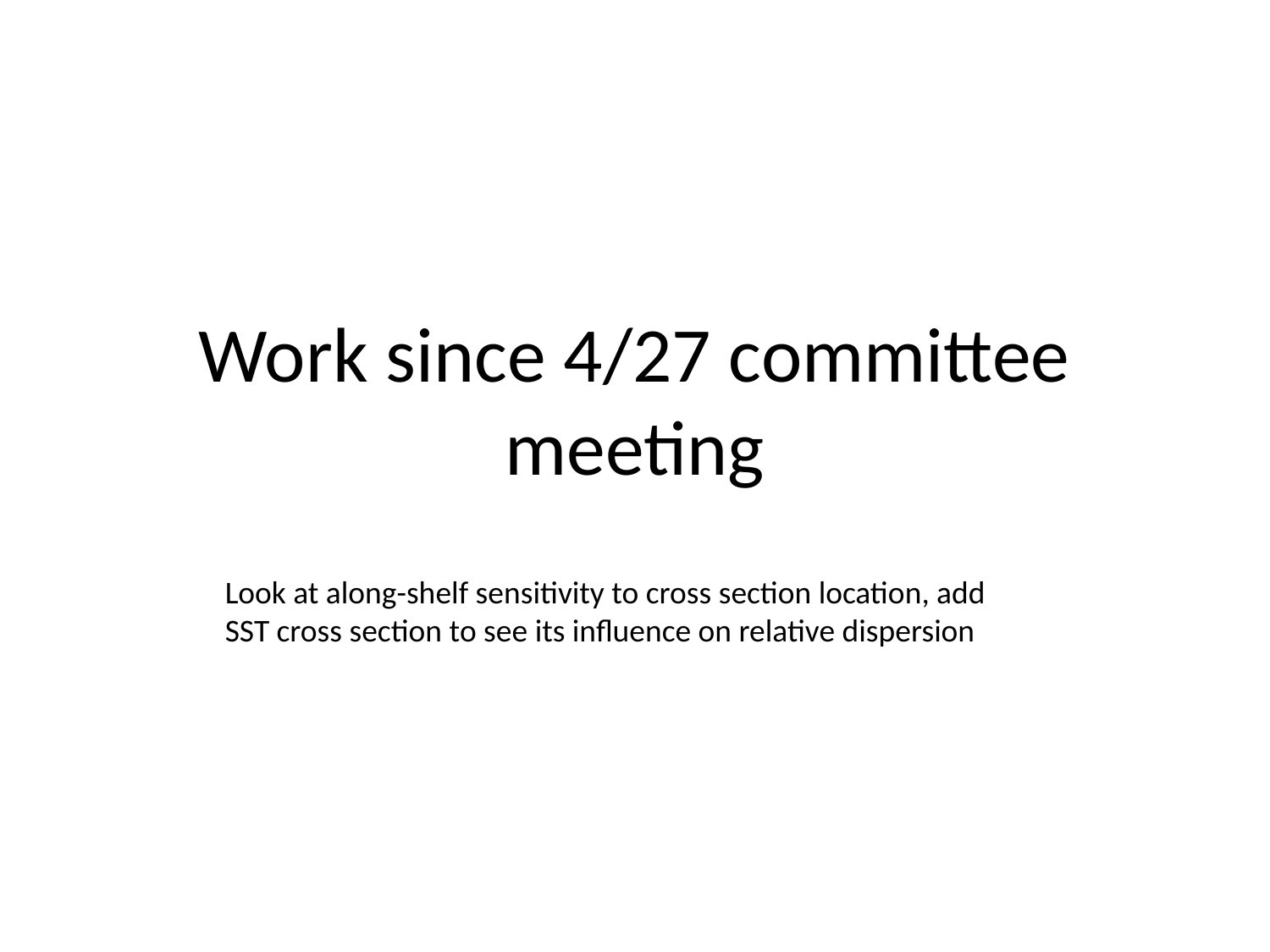

# Work since 4/27 committee meeting
Look at along-shelf sensitivity to cross section location, add SST cross section to see its influence on relative dispersion